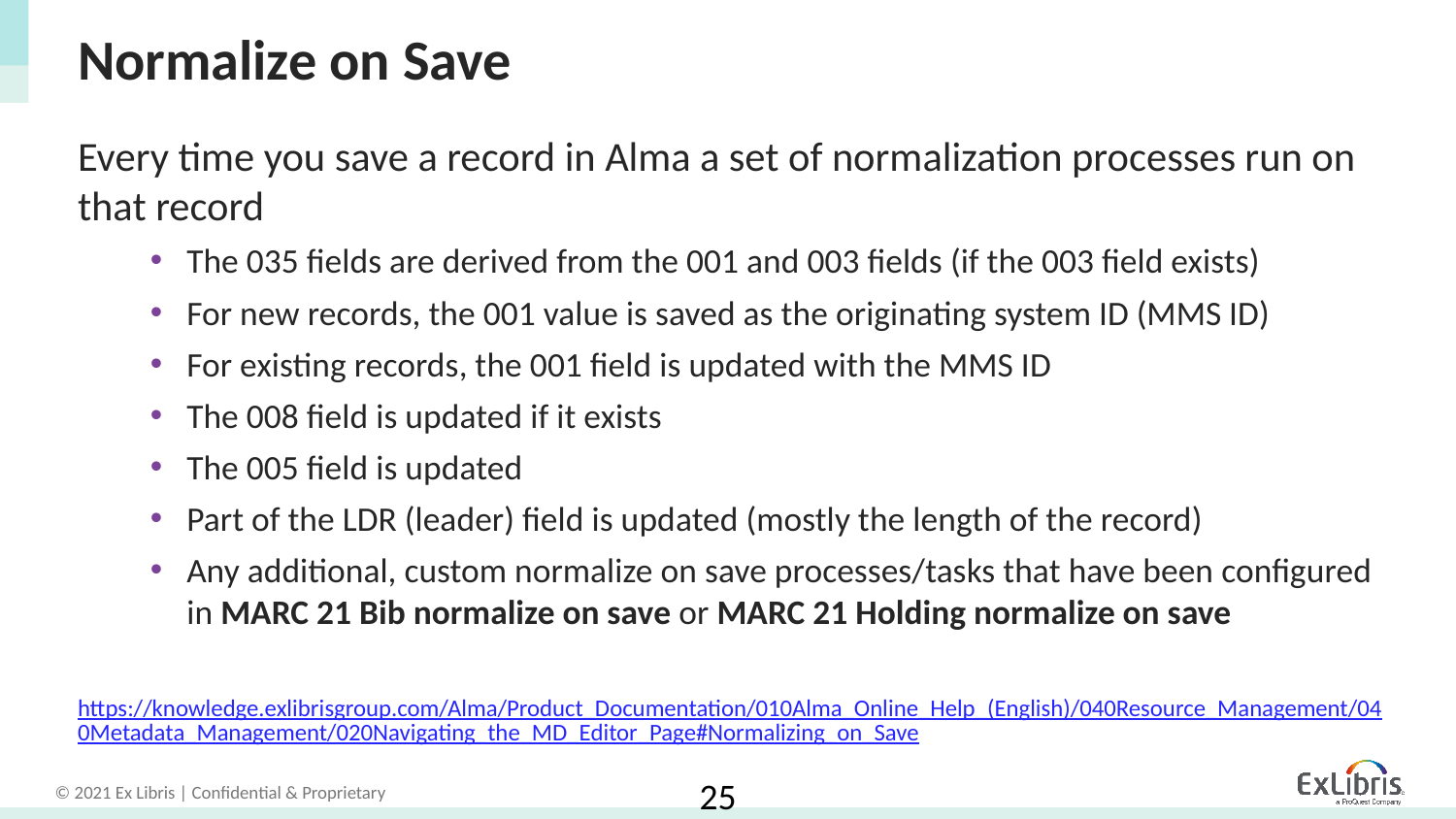

# Normalize on Save
Every time you save a record in Alma a set of normalization processes run on that record
The 035 fields are derived from the 001 and 003 fields (if the 003 field exists)
For new records, the 001 value is saved as the originating system ID (MMS ID)
For existing records, the 001 field is updated with the MMS ID
The 008 field is updated if it exists
The 005 field is updated
Part of the LDR (leader) field is updated (mostly the length of the record)
Any additional, custom normalize on save processes/tasks that have been configured in MARC 21 Bib normalize on save or MARC 21 Holding normalize on save

https://knowledge.exlibrisgroup.com/Alma/Product_Documentation/010Alma_Online_Help_(English)/040Resource_Management/040Metadata_Management/020Navigating_the_MD_Editor_Page#Normalizing_on_Save

25